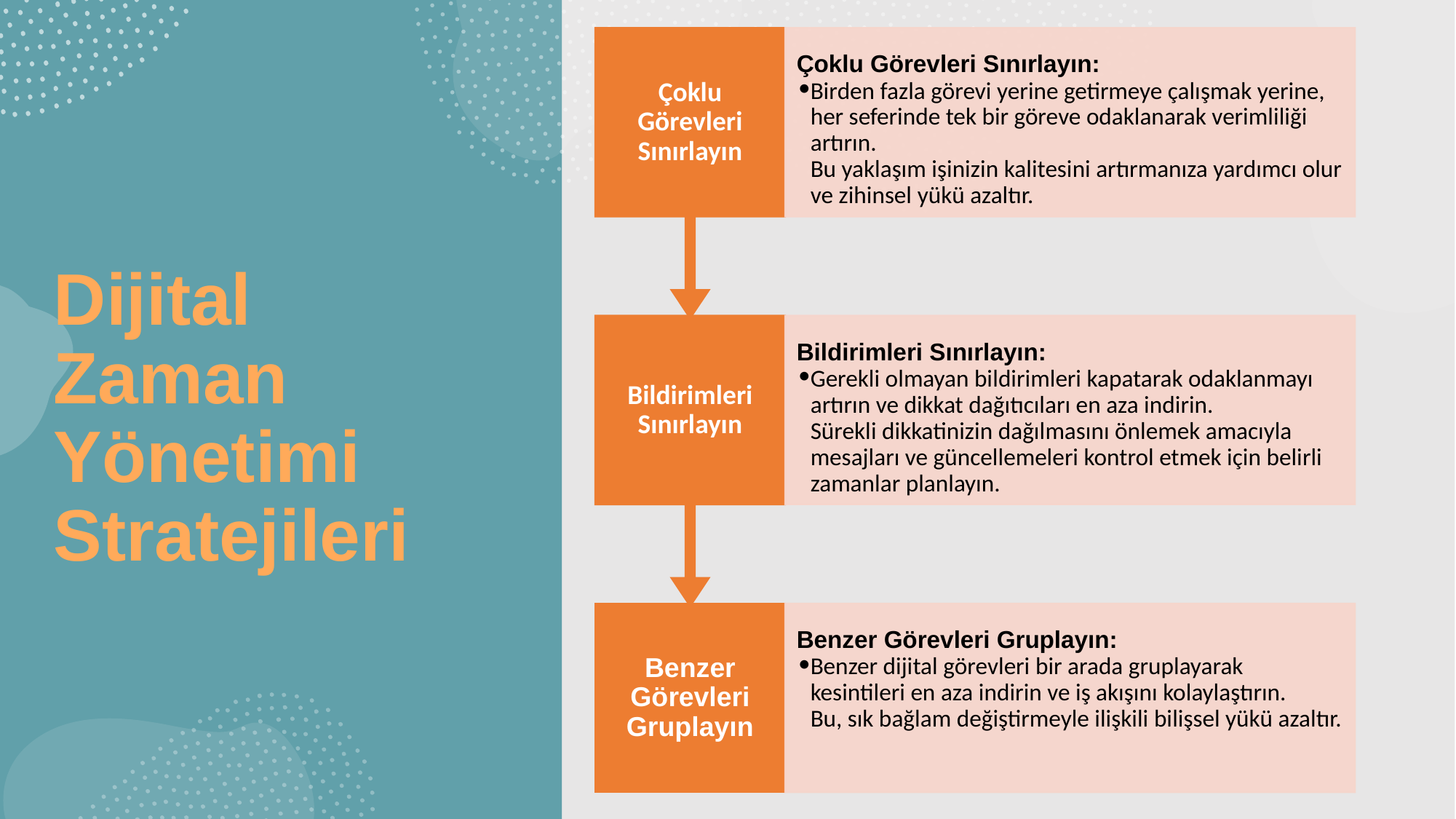

Çoklu Görevleri Sınırlayın

Çoklu Görevleri Sınırlayın:
Birden fazla görevi yerine getirmeye çalışmak yerine, her seferinde tek bir göreve odaklanarak verimliliği artırın.
Bu yaklaşım işinizin kalitesini artırmanıza yardımcı olur ve zihinsel yükü azaltır.

Bildirimleri Sınırlayın

Bildirimleri Sınırlayın:
Gerekli olmayan bildirimleri kapatarak odaklanmayı artırın ve dikkat dağıtıcıları en aza indirin.
Sürekli dikkatinizin dağılmasını önlemek amacıyla mesajları ve güncellemeleri kontrol etmek için belirli zamanlar planlayın.

Benzer Görevleri Gruplayın

Benzer Görevleri Gruplayın:
Benzer dijital görevleri bir arada gruplayarak kesintileri en aza indirin ve iş akışını kolaylaştırın.
Bu, sık bağlam değiştirmeyle ilişkili bilişsel yükü azaltır.
# Dijital Zaman Yönetimi Stratejileri